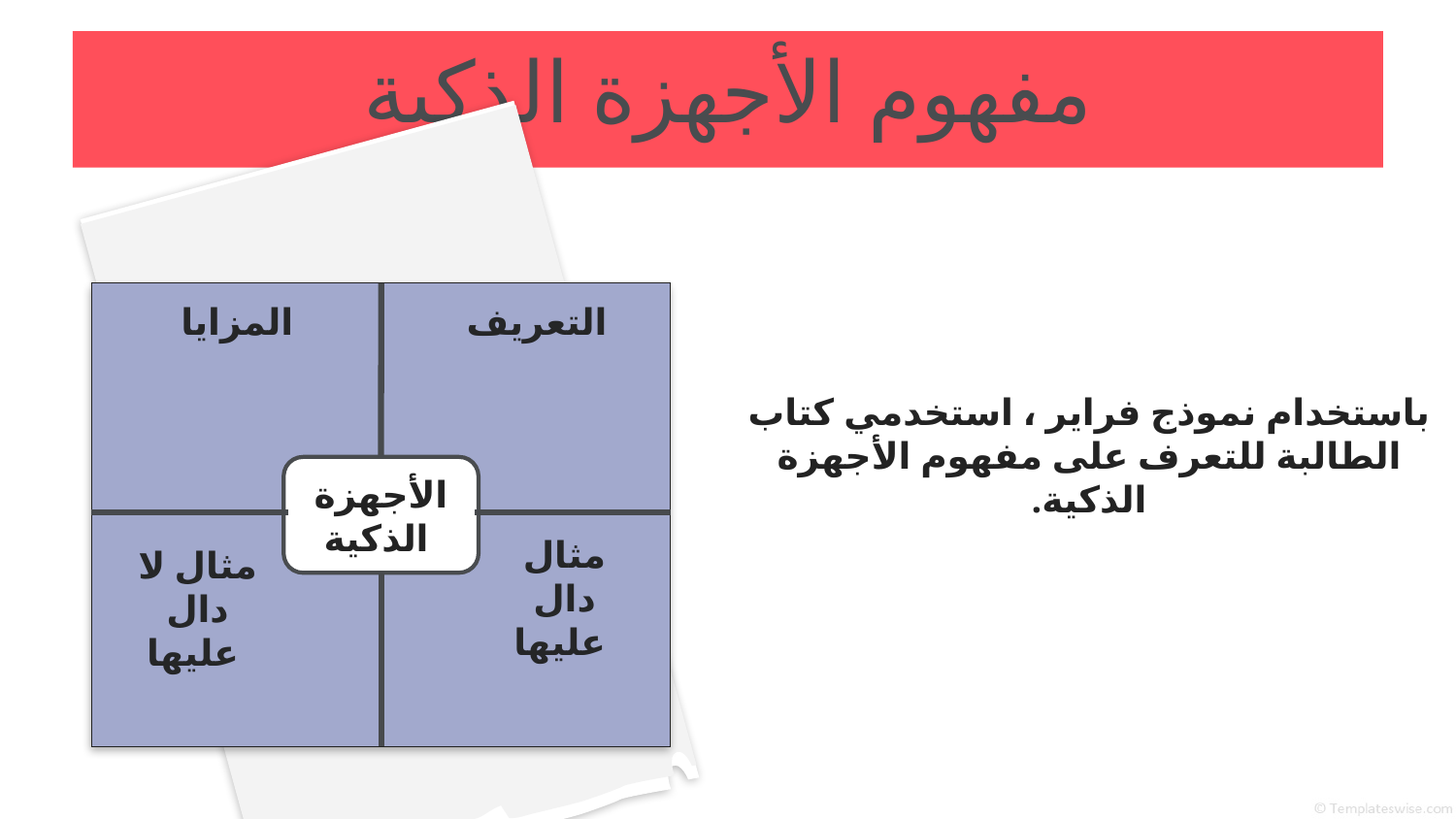

مفهوم الأجهزة الذكية

المزايا
التعريف
باستخدام نموذج فراير ، استخدمي كتاب الطالبة للتعرف على مفهوم الأجهزة الذكية.

الأجهزة الذكية
مثال دال عليها
مثال لا دال عليها